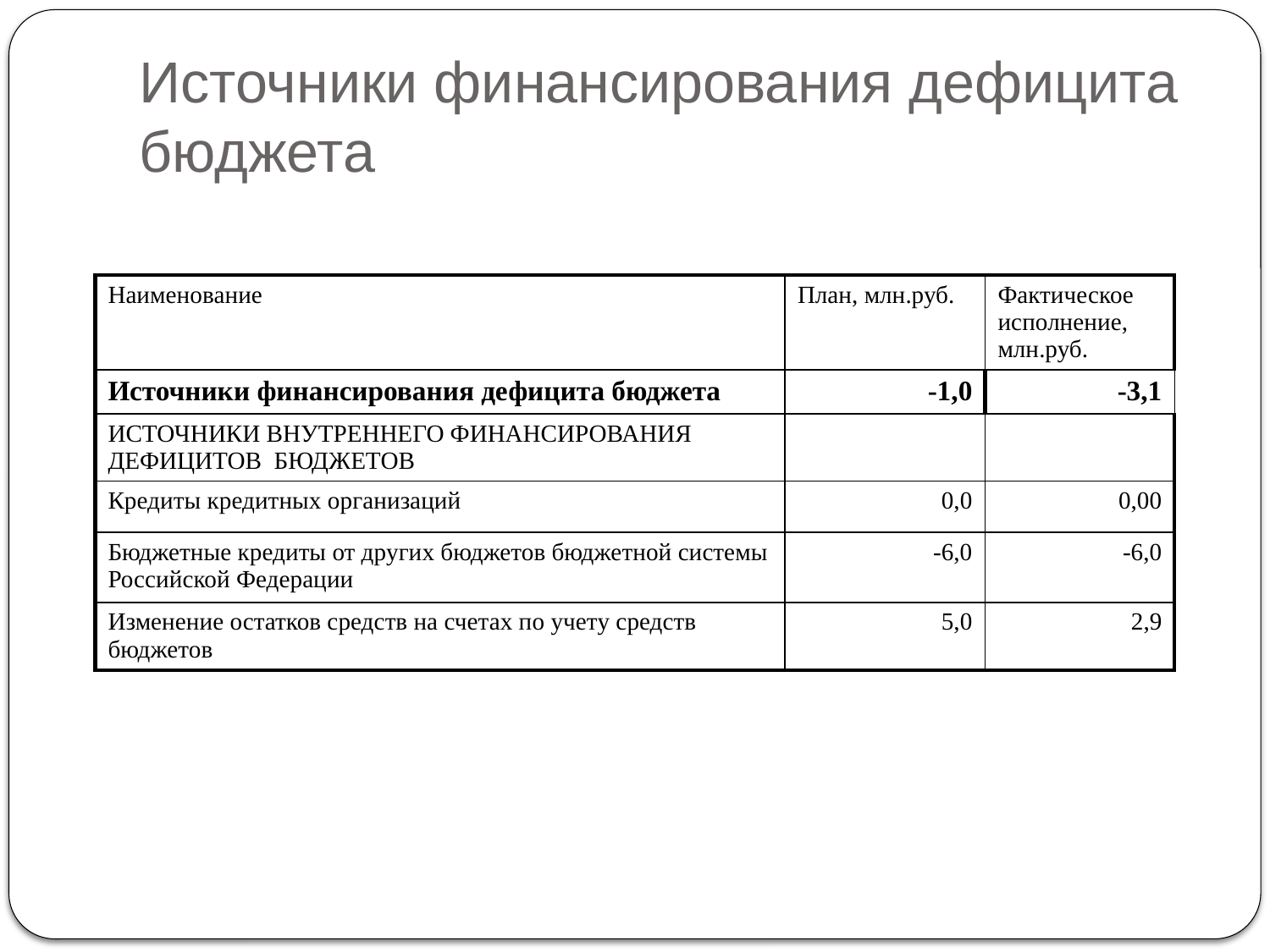

# Источники финансирования дефицита бюджета
| Наименование | План, млн.руб. | Фактическое исполнение, млн.руб. |
| --- | --- | --- |
| Источники финансирования дефицита бюджета | -1,0 | -3,1 |
| ИСТОЧНИКИ ВНУТРЕННЕГО ФИНАНСИРОВАНИЯ ДЕФИЦИТОВ БЮДЖЕТОВ |  |  |
| Кредиты кредитных организаций | 0,0 | 0,00 |
| Бюджетные кредиты от других бюджетов бюджетной системы Российской Федерации | -6,0 | -6,0 |
| Изменение остатков средств на счетах по учету средств бюджетов | 5,0 | 2,9 |